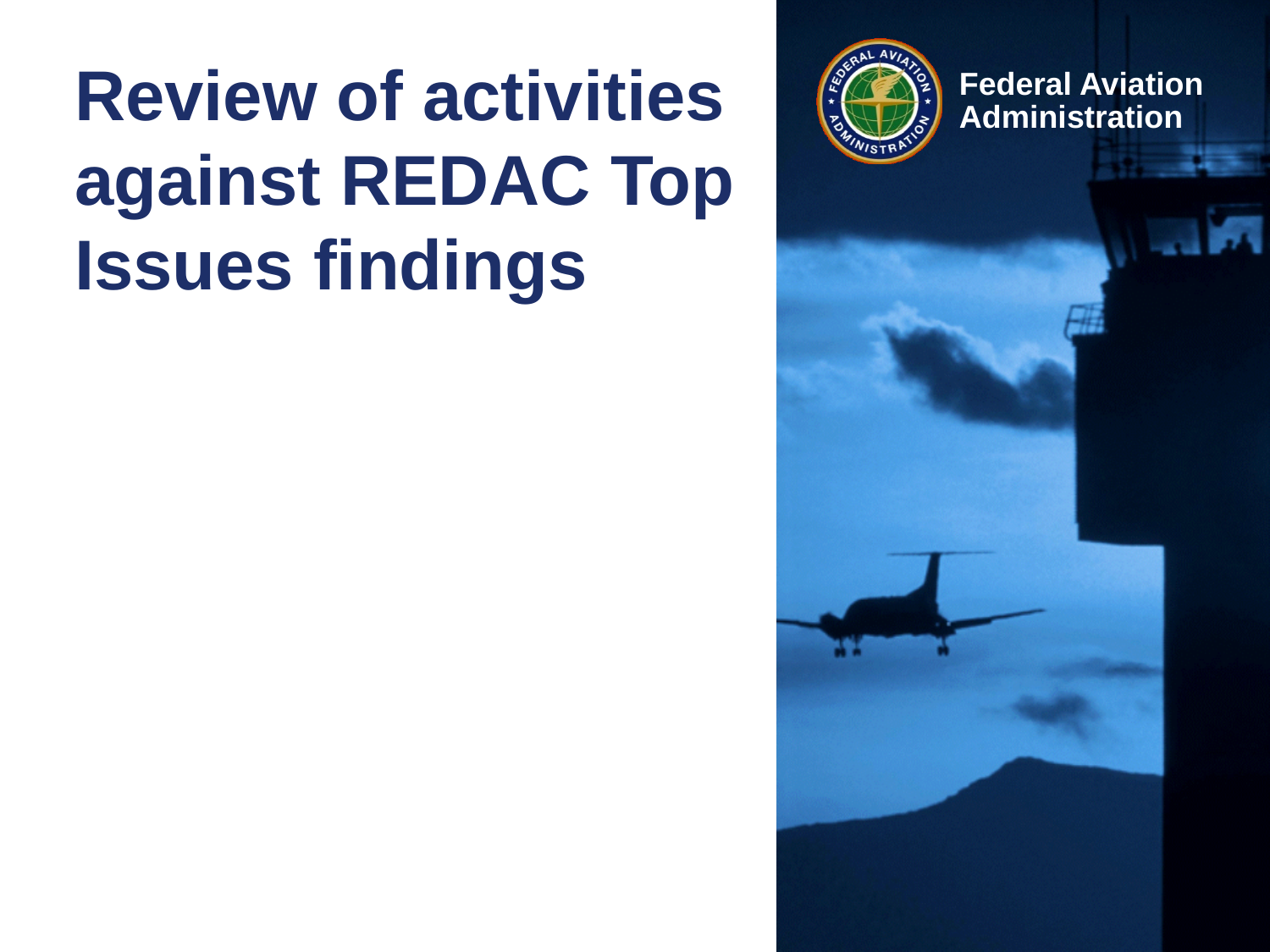

# Review of activities against REDAC Top Issues findings